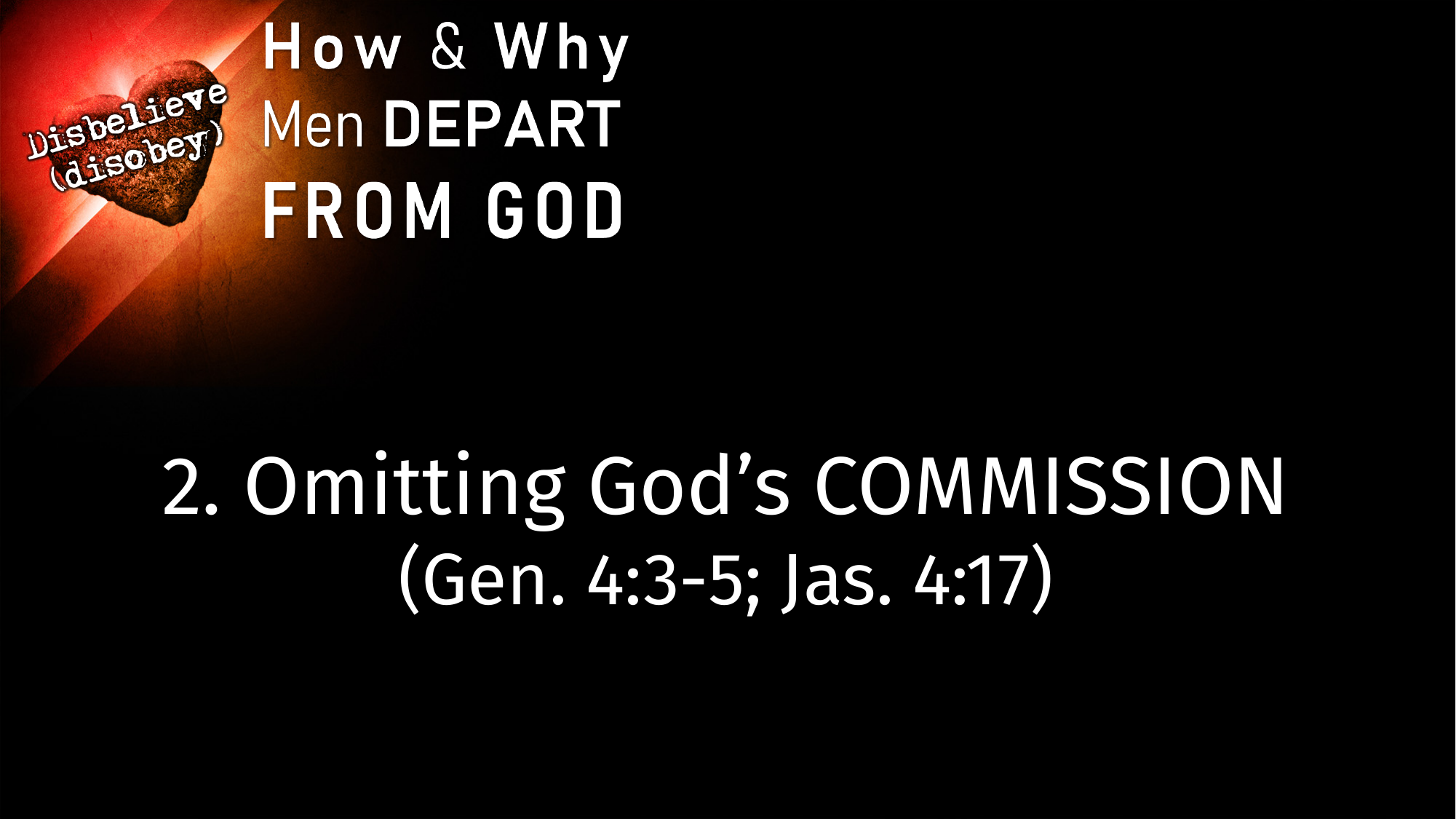

2. Omitting God’s COMMISSION
(Gen. 4:3-5; Jas. 4:17)